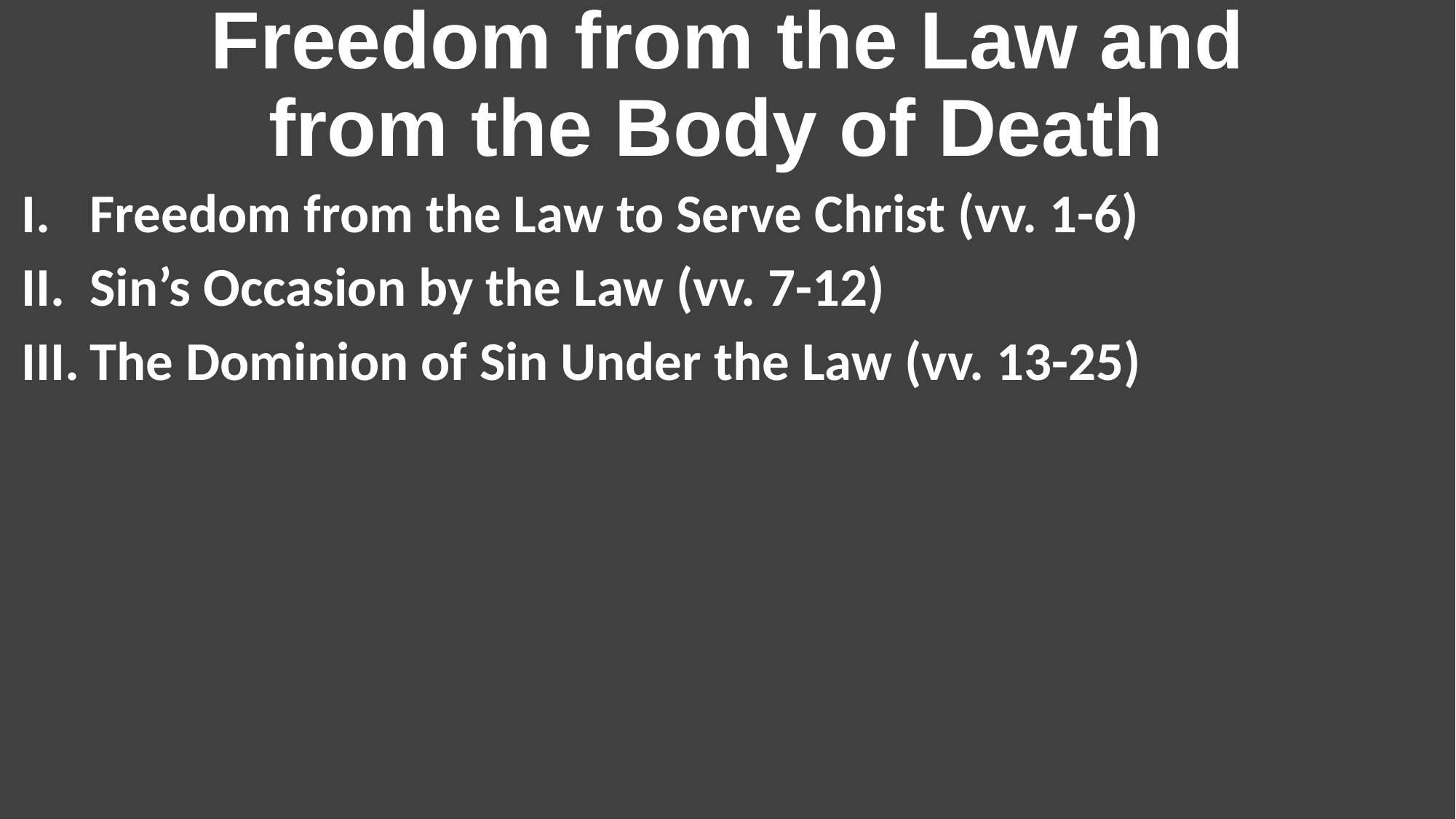

# Freedom from the Law and from the Body of Death
Freedom from the Law to Serve Christ (vv. 1-6)
Sin’s Occasion by the Law (vv. 7-12)
The Dominion of Sin Under the Law (vv. 13-25)